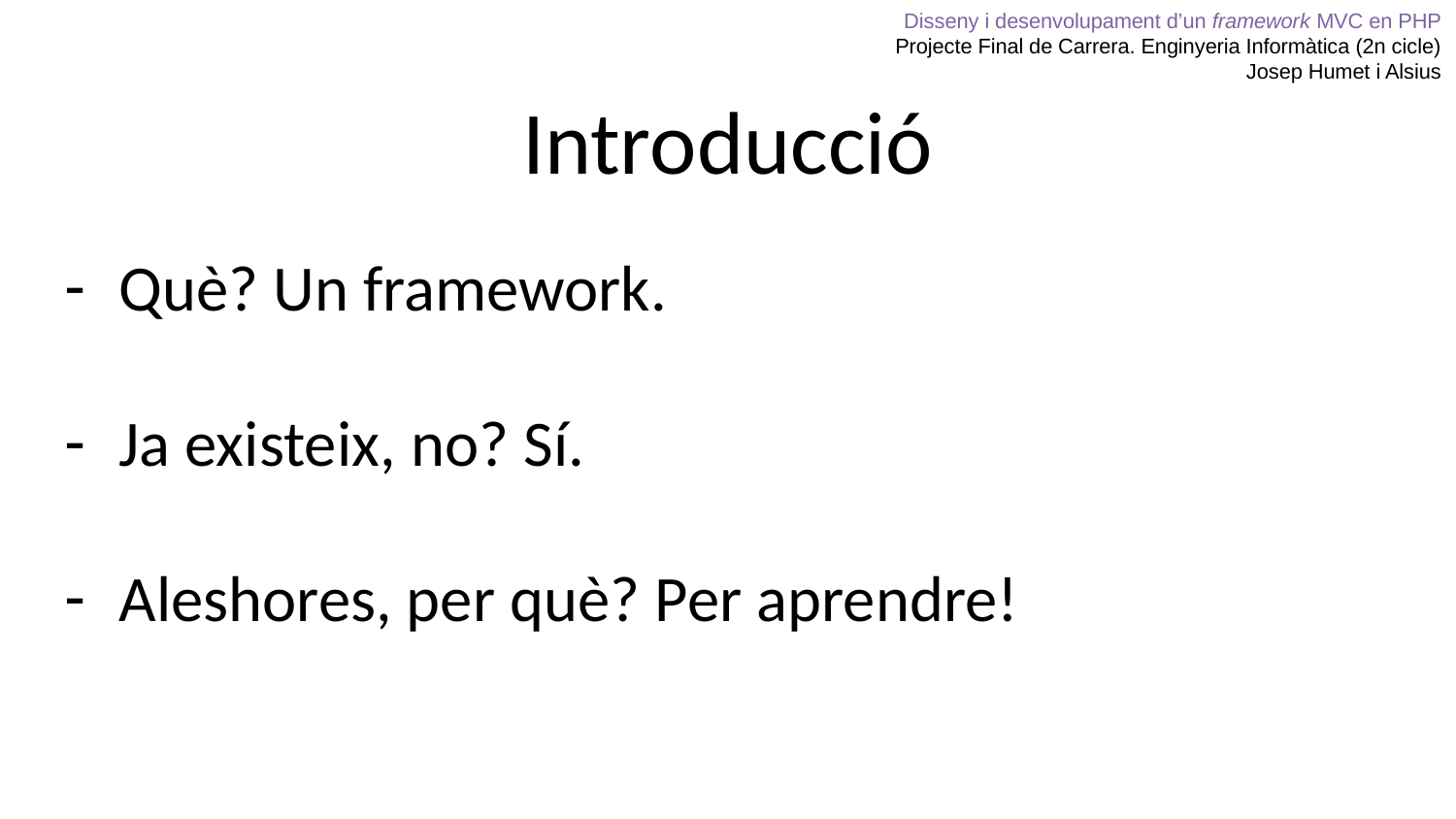

Disseny i desenvolupament d’un framework MVC en PHP
Projecte Final de Carrera. Enginyeria Informàtica (2n cicle)
Josep Humet i Alsius
# Introducció

Què? Un framework.

Ja existeix, no? Sí.

Aleshores, per què? Per aprendre!